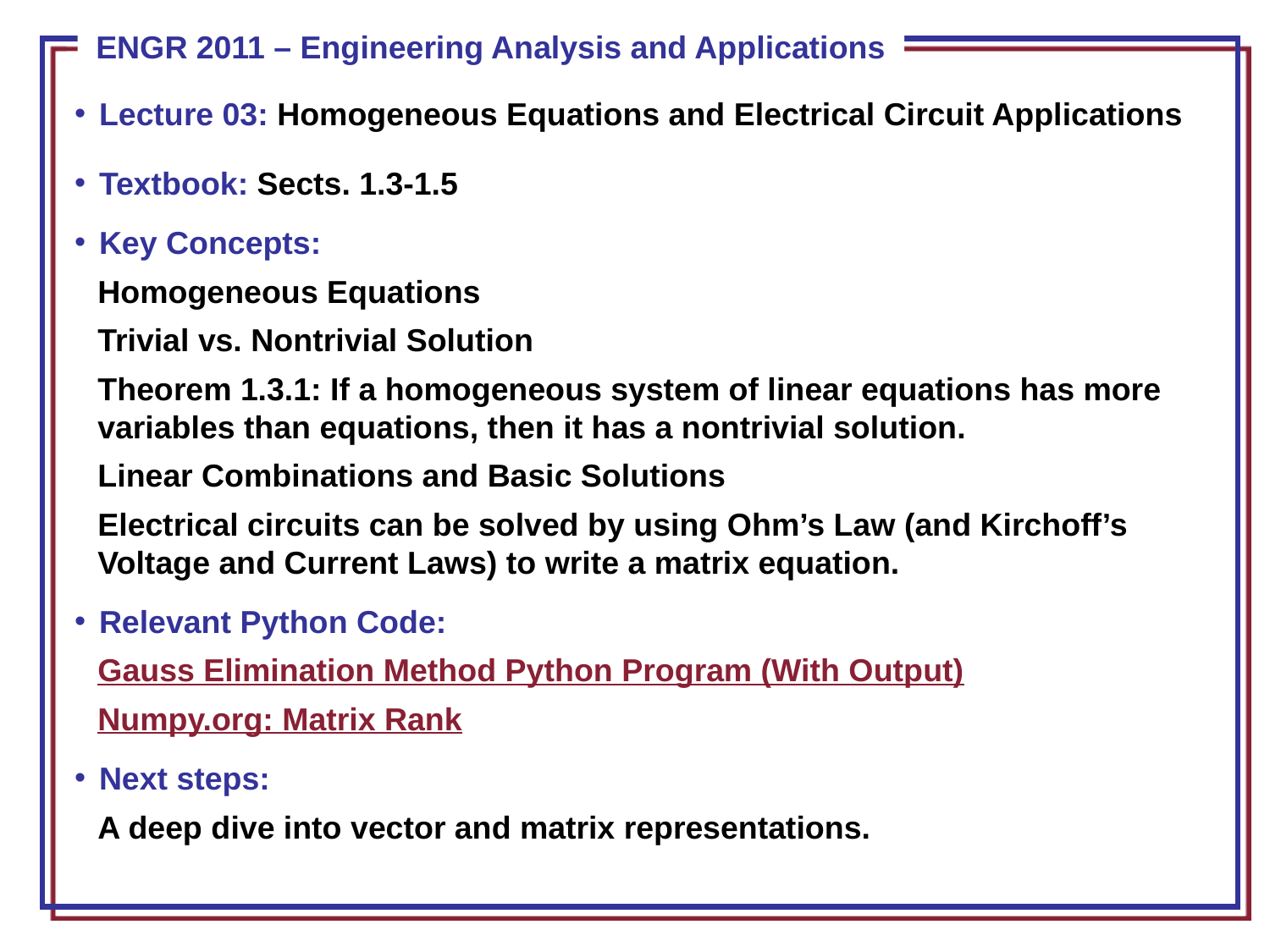

Lecture 03: Homogeneous Equations and Electrical Circuit Applications
Textbook: Sects. 1.3-1.5
Key Concepts:
Homogeneous Equations
Trivial vs. Nontrivial Solution
Theorem 1.3.1: If a homogeneous system of linear equations has more variables than equations, then it has a nontrivial solution.
Linear Combinations and Basic Solutions
Electrical circuits can be solved by using Ohm’s Law (and Kirchoff’s Voltage and Current Laws) to write a matrix equation.
Relevant Python Code:
Gauss Elimination Method Python Program (With Output)
Numpy.org: Matrix Rank
Next steps:
A deep dive into vector and matrix representations.